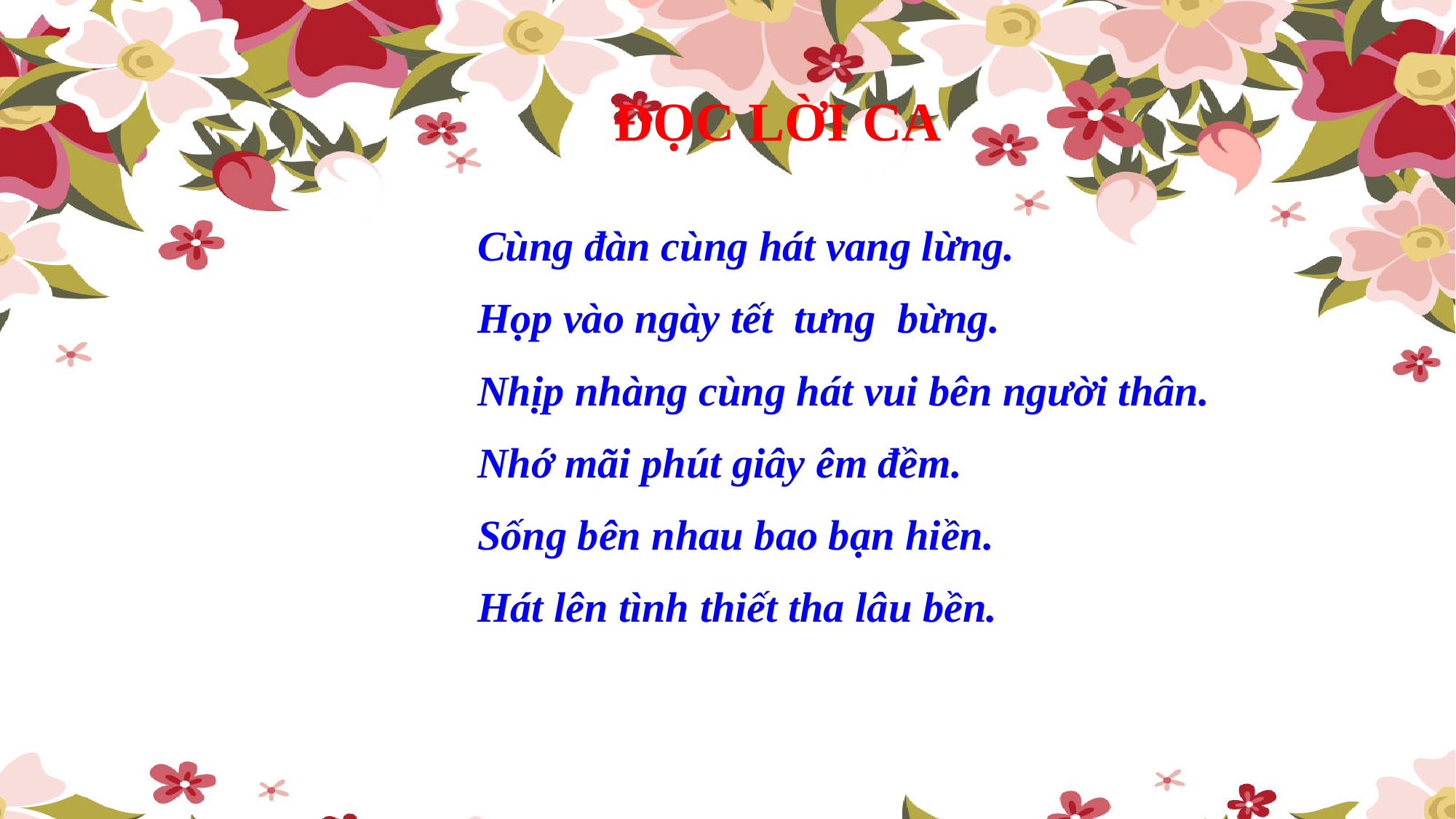

ĐỌC LỜI CA

Cùng đàn cùng hát vang lừng.
Họp vào ngày tết  tưng  bừng.
Nhịp nhàng cùng hát vui bên người thân.
Nhớ mãi phút giây êm đềm.
Sống bên nhau bao bạn hiền.
Hát lên tình thiết tha lâu bền.